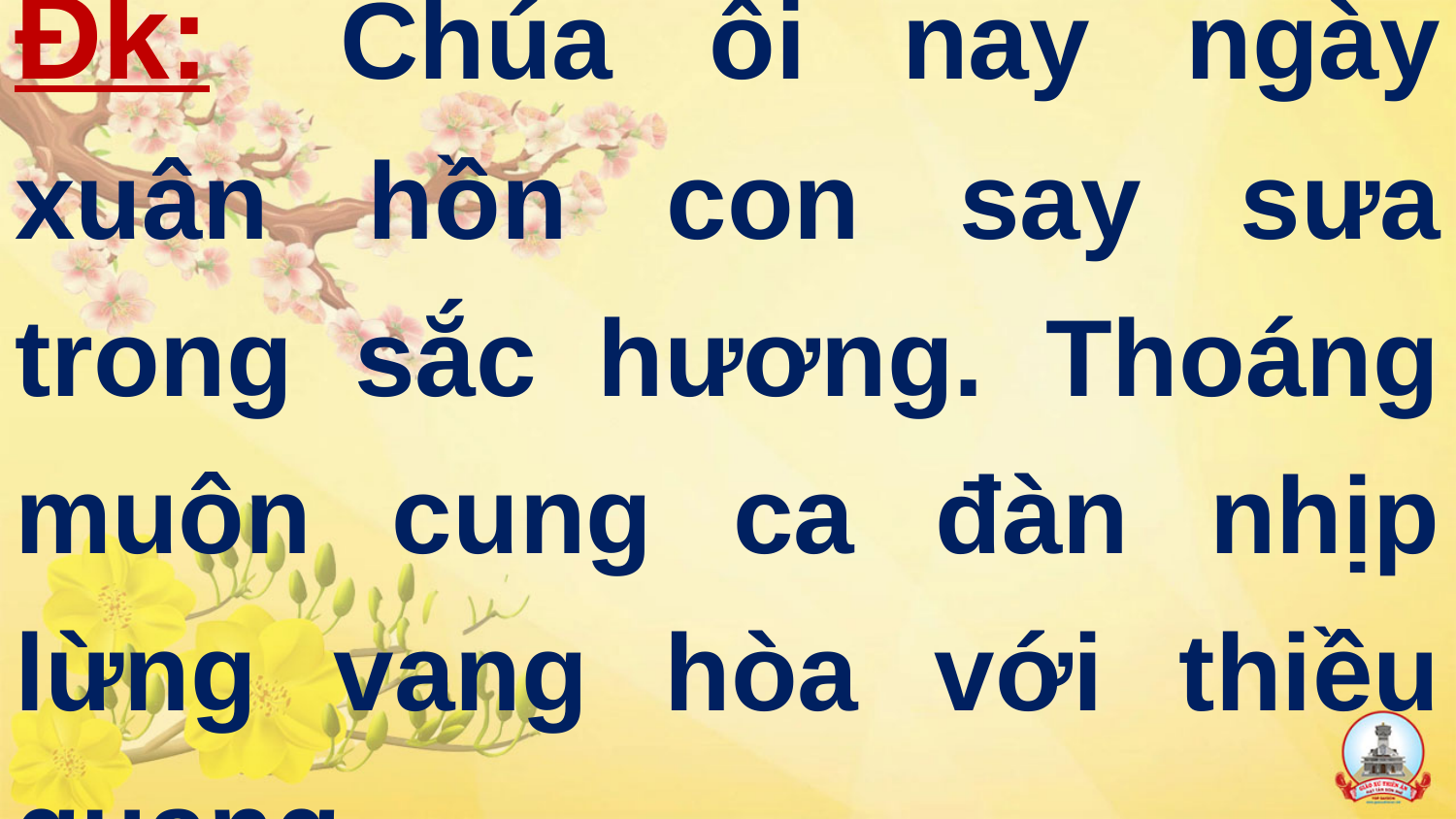

# Đk:  Chúa ôi nay ngày xuân hồn con say sưa trong sắc hương. Thoáng muôn cung ca đàn nhịp lừng vang hòa với thiều quang.